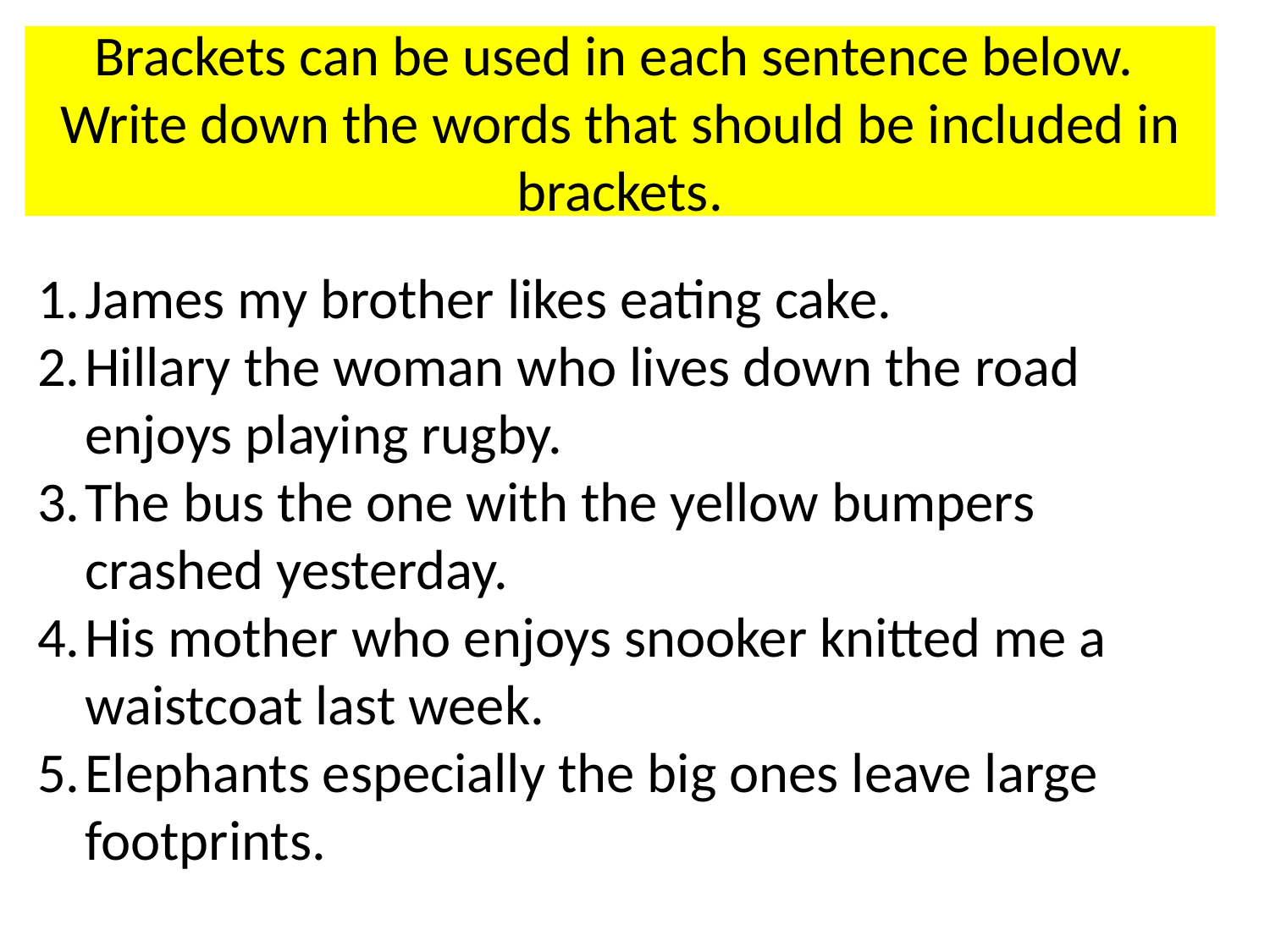

Brackets can be used in each sentence below.  Write down the words that should be included in brackets.
James my brother likes eating cake.
Hillary the woman who lives down the road enjoys playing rugby.
The bus the one with the yellow bumpers crashed yesterday.
His mother who enjoys snooker knitted me a waistcoat last week.
Elephants especially the big ones leave large footprints.